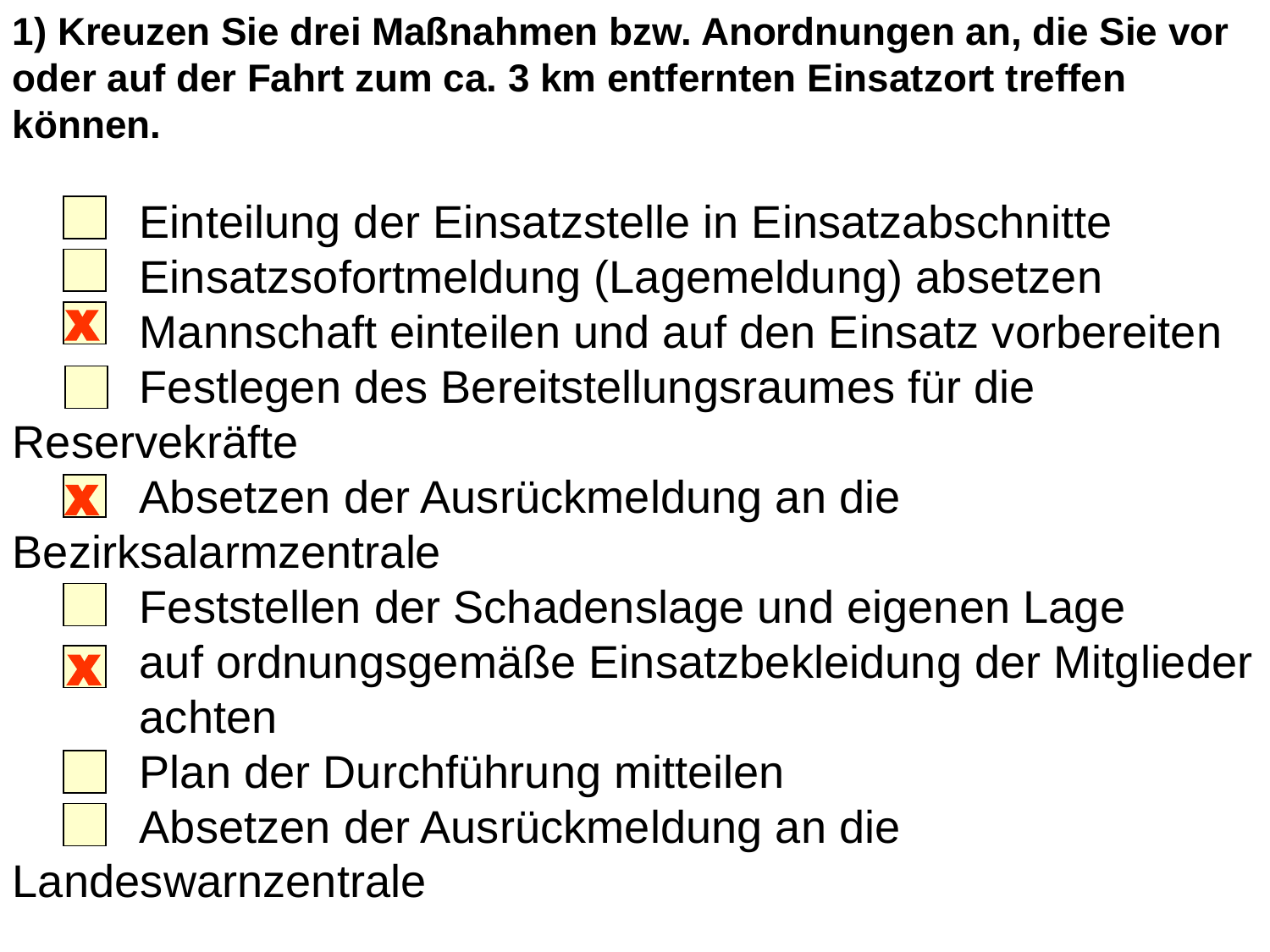

1) Kreuzen Sie drei Maßnahmen bzw. Anordnungen an, die Sie vor oder auf der Fahrt zum ca. 3 km entfernten Einsatzort treffen können.

	Einteilung der Einsatzstelle in Einsatzabschnitte
	Einsatzsofortmeldung (Lagemeldung) absetzen
	Mannschaft einteilen und auf den Einsatz vorbereiten
	Festlegen des Bereitstellungsraumes für die  	Reservekräfte
	Absetzen der Ausrückmeldung an die 	Bezirksalarmzentrale
	Feststellen der Schadenslage und eigenen Lage
	auf ordnungsgemäße Einsatzbekleidung der Mitglieder 	achten
	Plan der Durchführung mitteilen
	Absetzen der Ausrückmeldung an die 	Landeswarnzentrale

X

X

X

4